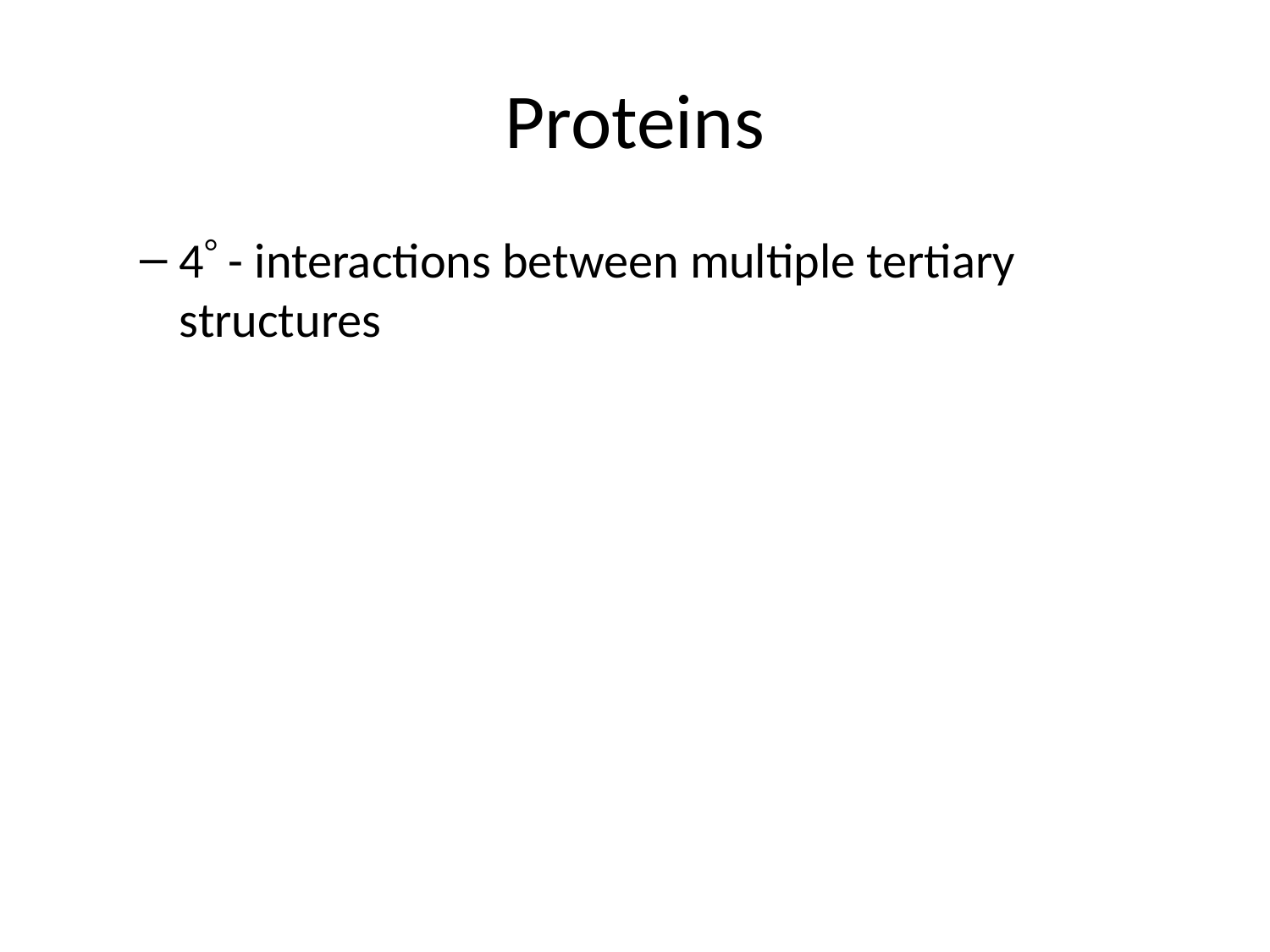

# Proteins
4° - interactions between multiple tertiary structures